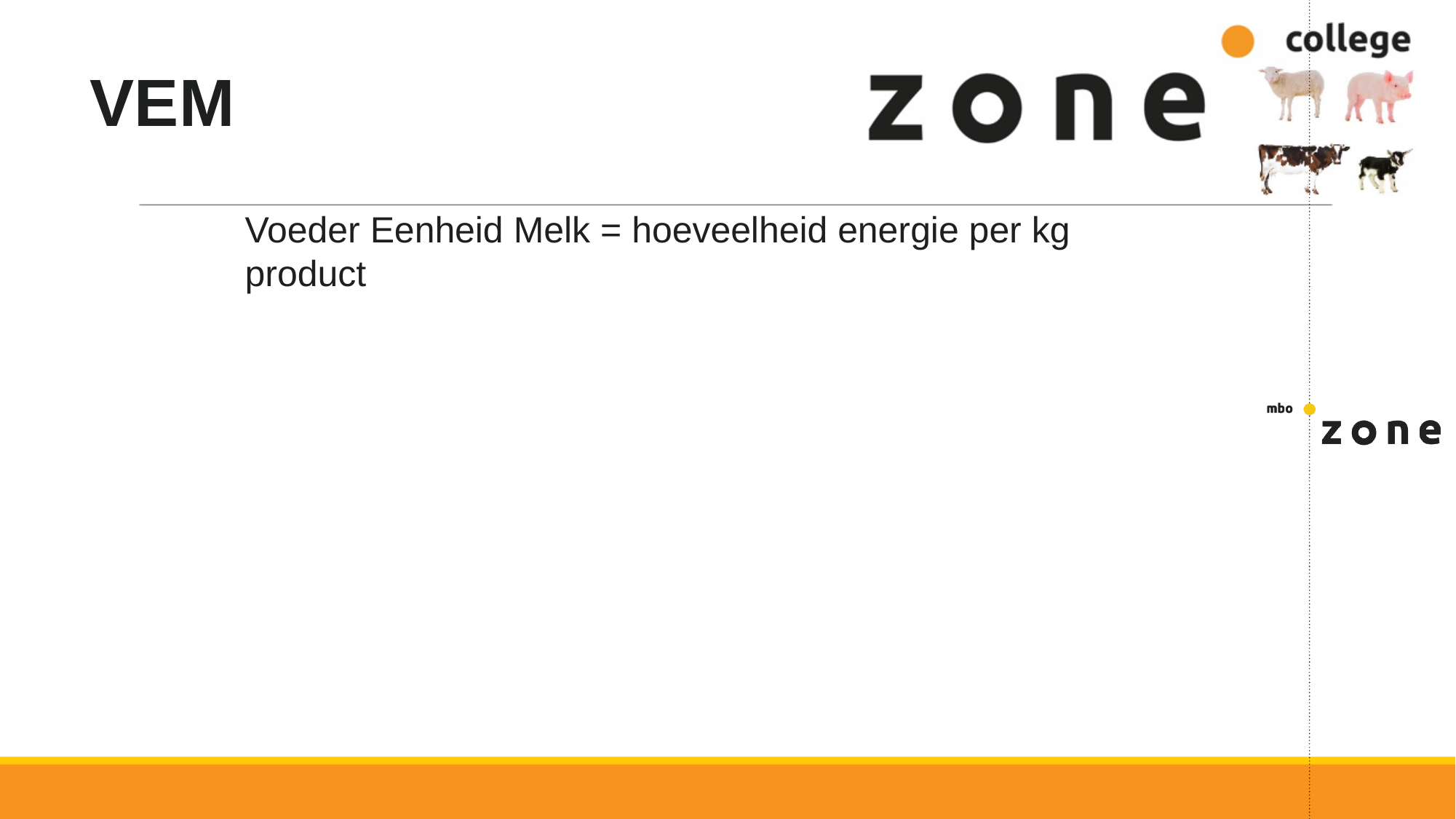

# VEM
Voeder Eenheid Melk = hoeveelheid energie per kg product